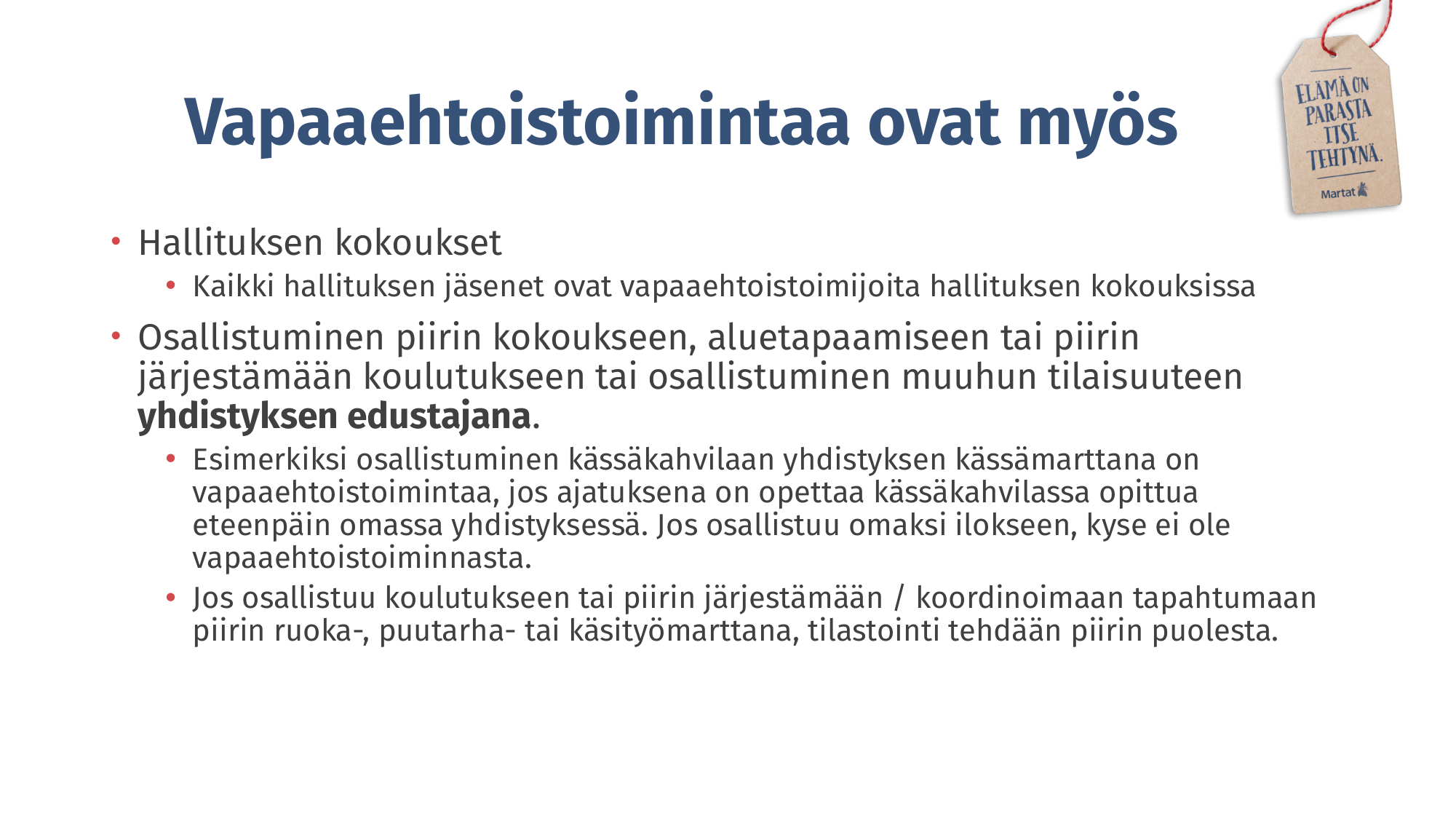

# Vapaaehtoistoimintaa ovat myös
Hallituksen kokoukset
Kaikki hallituksen jäsenet ovat vapaaehtoistoimijoita hallituksen kokouksissa
Osallistuminen piirin kokoukseen, aluetapaamiseen tai piirin järjestämään koulutukseen tai osallistuminen muuhun tilaisuuteen yhdistyksen edustajana.
Esimerkiksi osallistuminen kässäkahvilaan yhdistyksen kässämarttana on vapaaehtoistoimintaa, jos ajatuksena on opettaa kässäkahvilassa opittua eteenpäin omassa yhdistyksessä. Jos osallistuu omaksi ilokseen, kyse ei ole vapaaehtoistoiminnasta.
Jos osallistuu koulutukseen tai piirin järjestämään / koordinoimaan tapahtumaan piirin ruoka-, puutarha- tai käsityömarttana, tilastointi tehdään piirin puolesta.